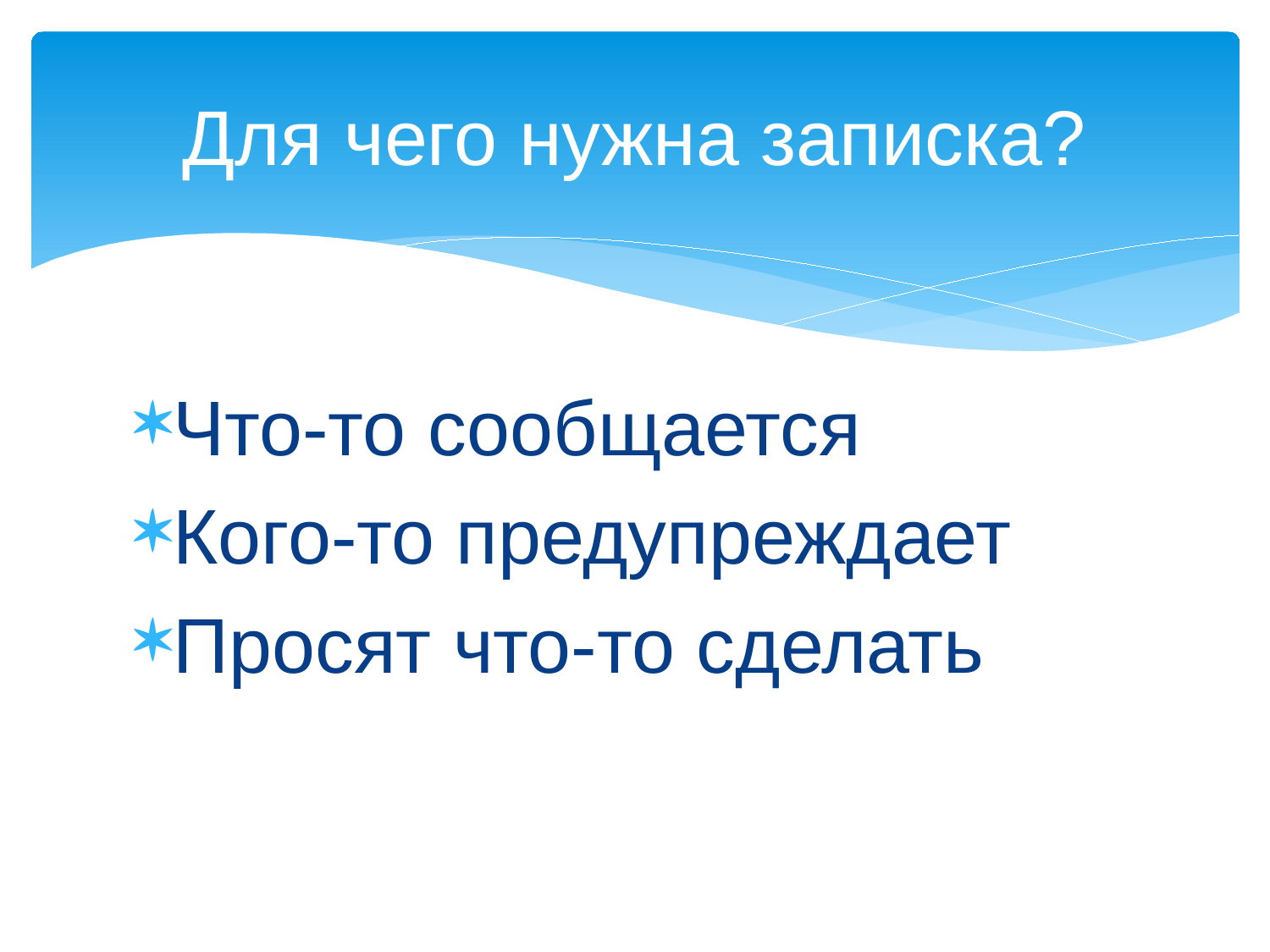

# Для чего нужна записка?
Что-то сообщается
Кого-то предупреждает
Просят что-то сделать